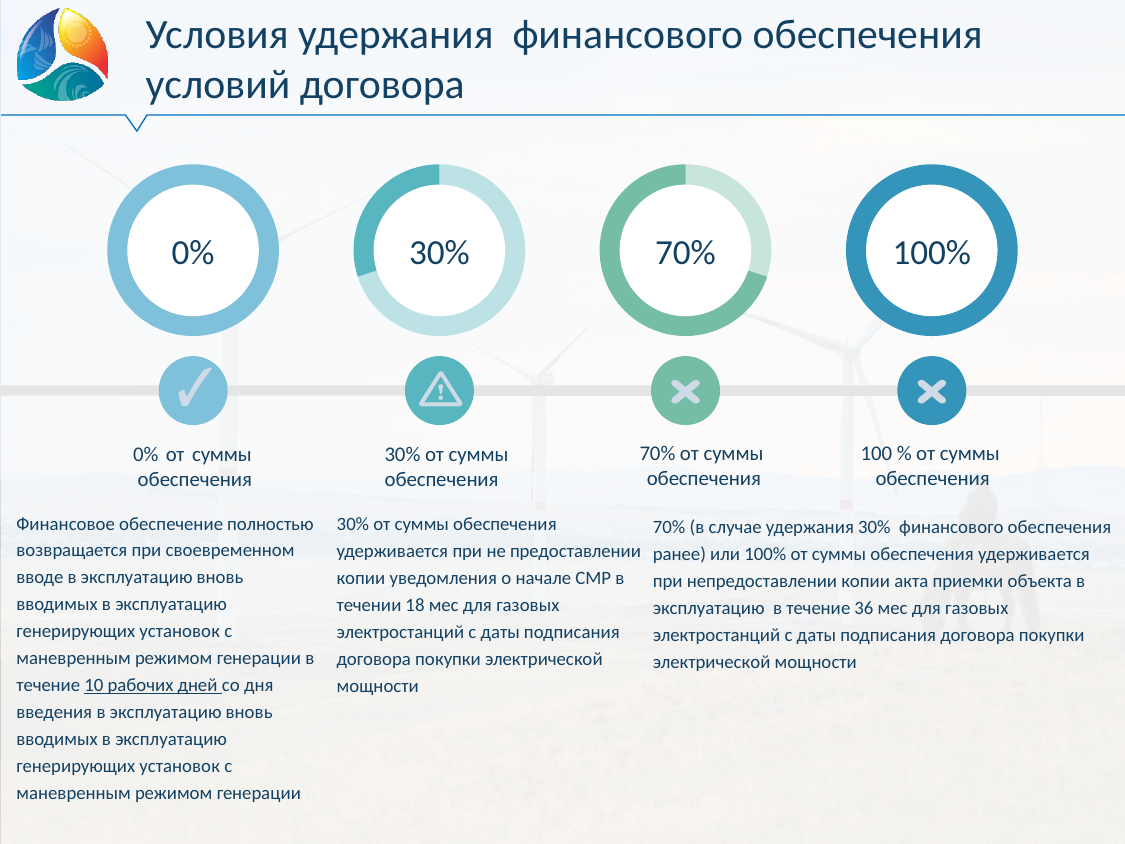

Условия удержания  финансового обеспечения условий договора

### Chart

| Category | Region 1 |
|---|---|
| 1 | 58.0 |
| 2 | 0.0 |

### Chart

| Category | Region 1 |
|---|---|
| 1 | 70.0 |
| 2 | 30.0 |

### Chart

| Category | Region 1 |
|---|---|
| 1 | 30.0 |
| 2 | 70.0 |

### Chart

| Category | Region 1 |
|---|---|
| 1 | 0.0 |
| 2 | 100.0 |

0%
30%
70%
100%

70% от суммы
обеспечения
100 % от суммы
обеспечения
0% от суммы
 обеспечения
30% от суммы
обеспечения
70% (в случае удержания 30%  финансового обеспечения ранее) или 100% от суммы обеспечения удерживается при непредоставлении копии акта приемки объекта в эксплуатацию  в течение 36 мес для газовых электростанций с даты подписания договора покупки электрической мощности
Финансовое обеспечение полностью возвращается при своевременном вводе в эксплуатацию вновь вводимых в эксплуатацию генерирующих установок с маневренным режимом генерации в течение 10 рабочих дней со дня введения в эксплуатацию вновь вводимых в эксплуатацию генерирующих установок с маневренным режимом генерации

30% от суммы обеспечения
удерживается при не предоставлении копии уведомления о начале СМР в
течении 18 мес для газовых электростанций с даты подписания договора покупки электрической мощности